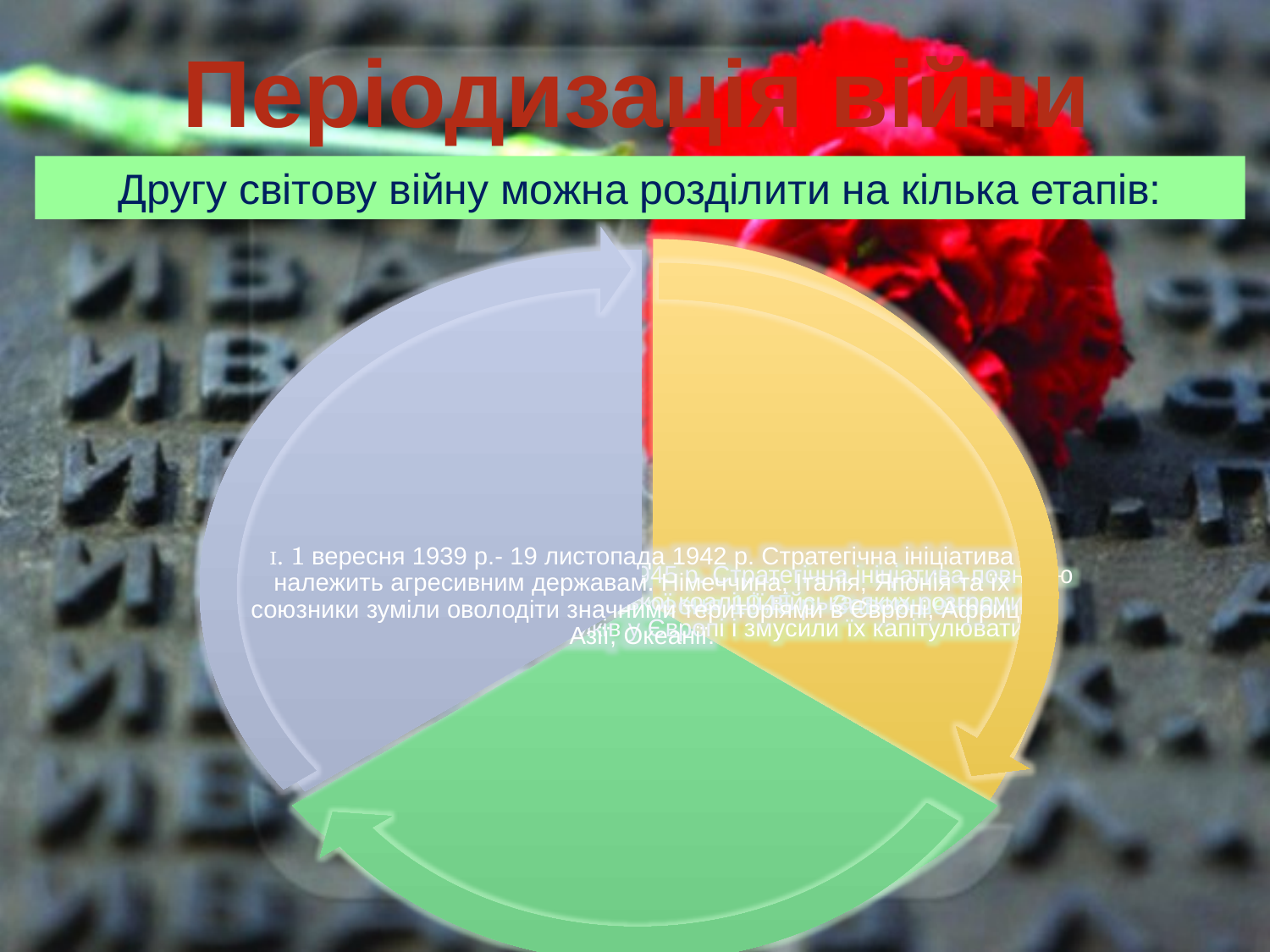

Періодизація війни
Другу світову війну можна розділити на кілька етапів:
III. 9 травня 1945 р. - 2 вересня 1945 р. Завершення.
II. 19 листопада 1942 р. - 9 травня 1945 р. Стратегічна ініціатива повністю переходить до країн антигітлерівської коаліції,війська яких розгромили війська Німеччини і її союзників у Європі і змусили їх капітулювати.
I. 1 вересня 1939 р.- 19 листопада 1942 р. Стратегічна ініціатива належить агресивним державам. Німеччина, Італія, Японія та їх союзники зуміли оволодіти значними територіями в Європі, Африці, Азії, Океанії.